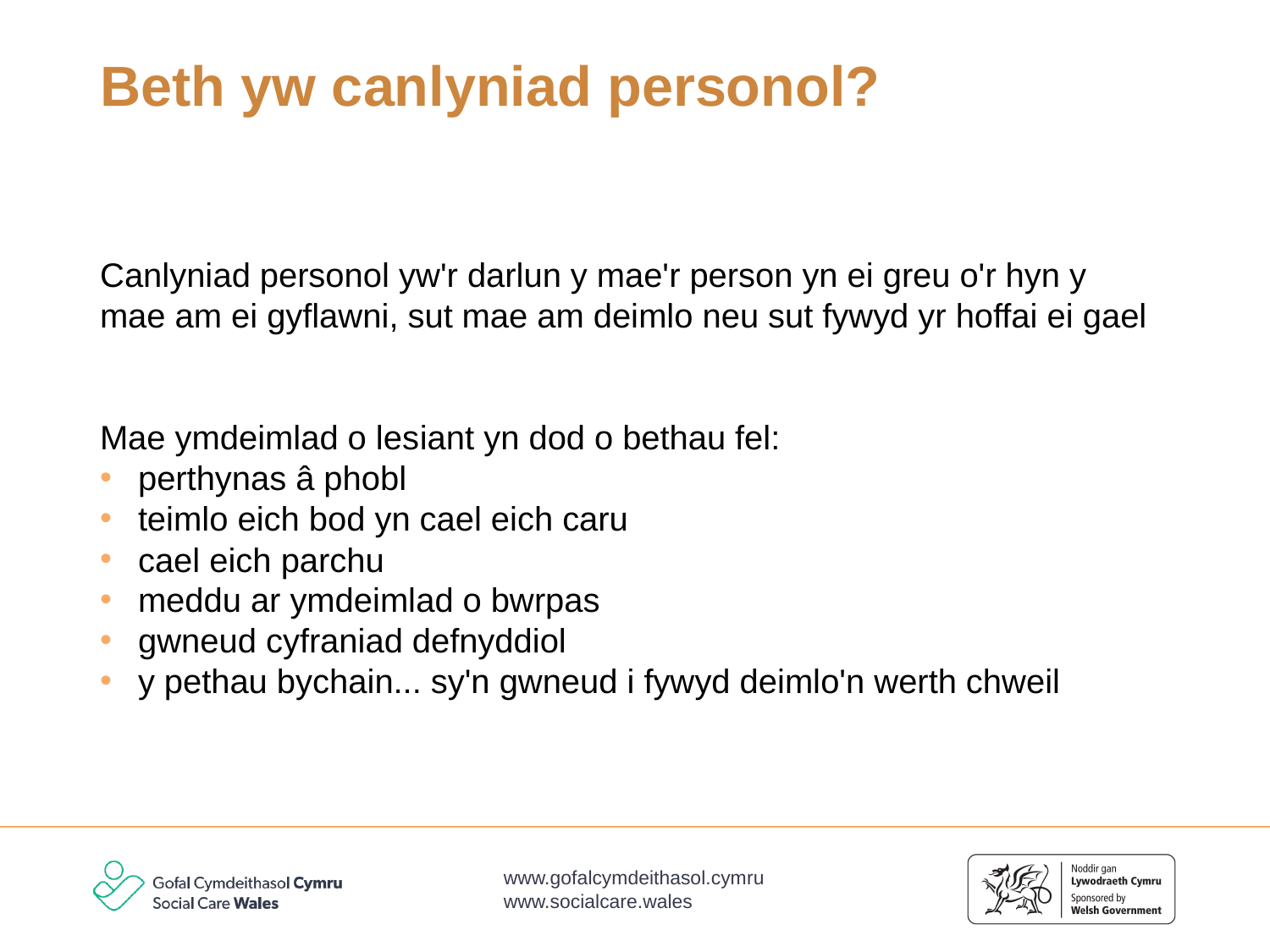

# Beth yw canlyniad personol?
Canlyniad personol yw'r darlun y mae'r person yn ei greu o'r hyn y mae am ei gyflawni, sut mae am deimlo neu sut fywyd yr hoffai ei gael

Mae ymdeimlad o lesiant yn dod o bethau fel:
perthynas â phobl
teimlo eich bod yn cael eich caru
cael eich parchu
meddu ar ymdeimlad o bwrpas
gwneud cyfraniad defnyddiol
y pethau bychain... sy'n gwneud i fywyd deimlo'n werth chweil